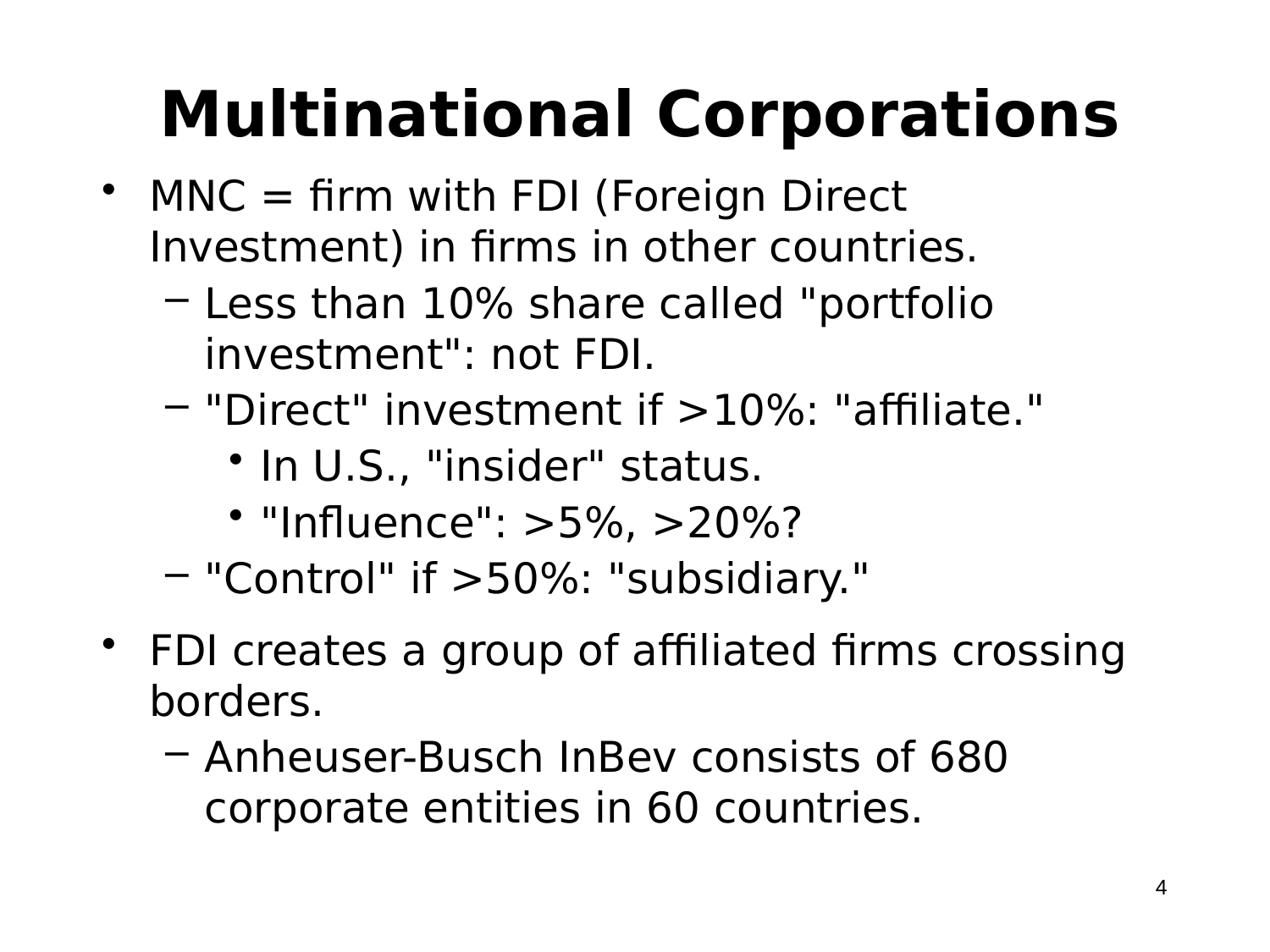

# Multinational Corporations
MNC = firm with FDI (Foreign Direct Investment) in firms in other countries.
Less than 10% share called "portfolio investment": not FDI.
"Direct" investment if >10%: "affiliate."
In U.S., "insider" status.
"Influence": >5%, >20%?
"Control" if >50%: "subsidiary."
FDI creates a group of affiliated firms crossing borders.
Anheuser-Busch InBev consists of 680 corporate entities in 60 countries.